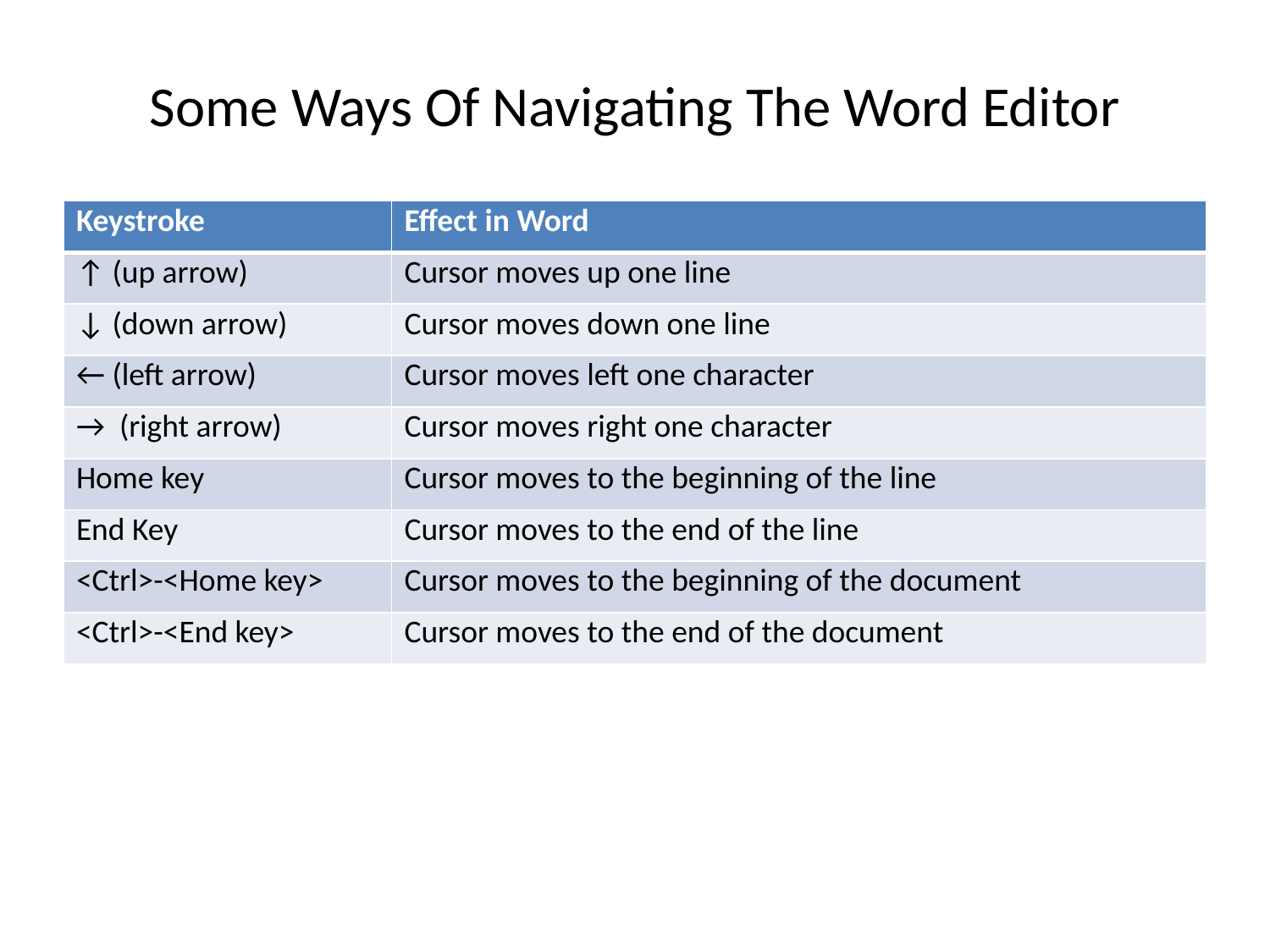

# Some Ways Of Navigating The Word Editor
| Keystroke | Effect in Word |
| --- | --- |
| ↑ (up arrow) | Cursor moves up one line |
| ↓ (down arrow) | Cursor moves down one line |
| ← (left arrow) | Cursor moves left one character |
| → (right arrow) | Cursor moves right one character |
| Home key | Cursor moves to the beginning of the line |
| End Key | Cursor moves to the end of the line |
| <Ctrl>-<Home key> | Cursor moves to the beginning of the document |
| <Ctrl>-<End key> | Cursor moves to the end of the document |